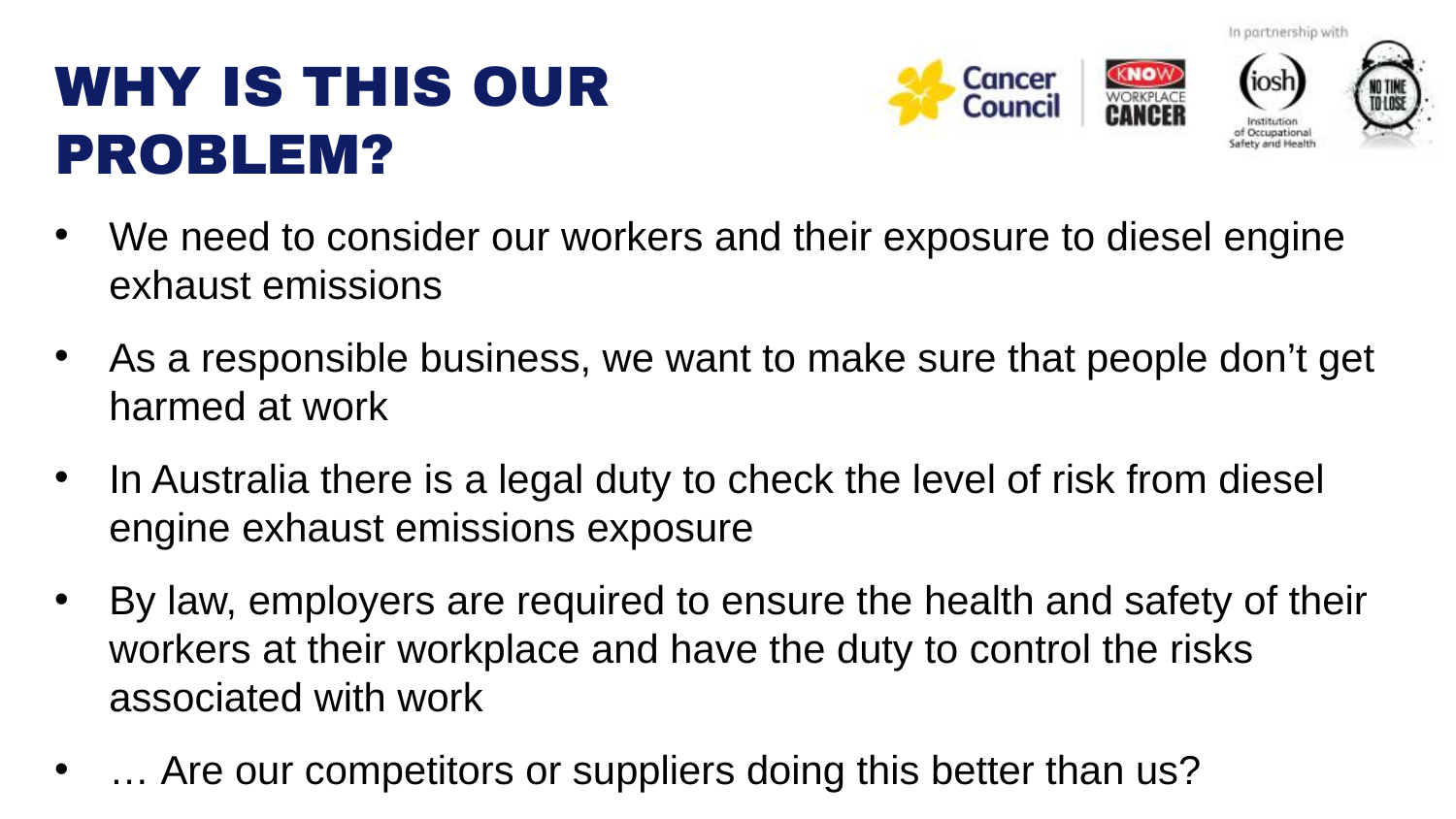

WHY IS THIS OUR
PROBLEM?
We need to consider our workers and their exposure to diesel engine exhaust emissions
As a responsible business, we want to make sure that people don’t get harmed at work
In Australia there is a legal duty to check the level of risk from diesel engine exhaust emissions exposure
By law, employers are required to ensure the health and safety of their workers at their workplace and have the duty to control the risks associated with work
… Are our competitors or suppliers doing this better than us?